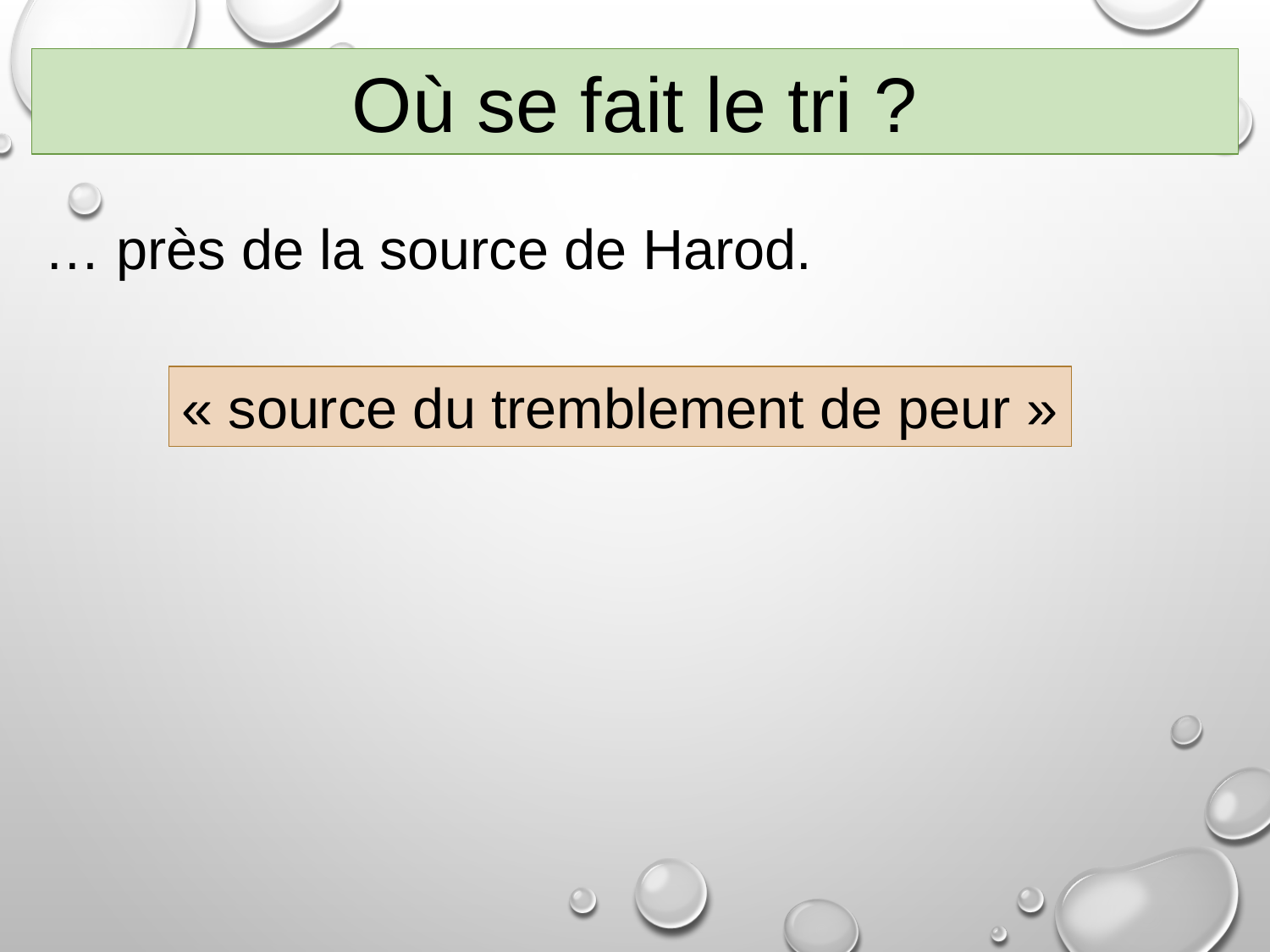

Où se fait le tri ?
… près de la source de Harod.
« source du tremblement de peur »